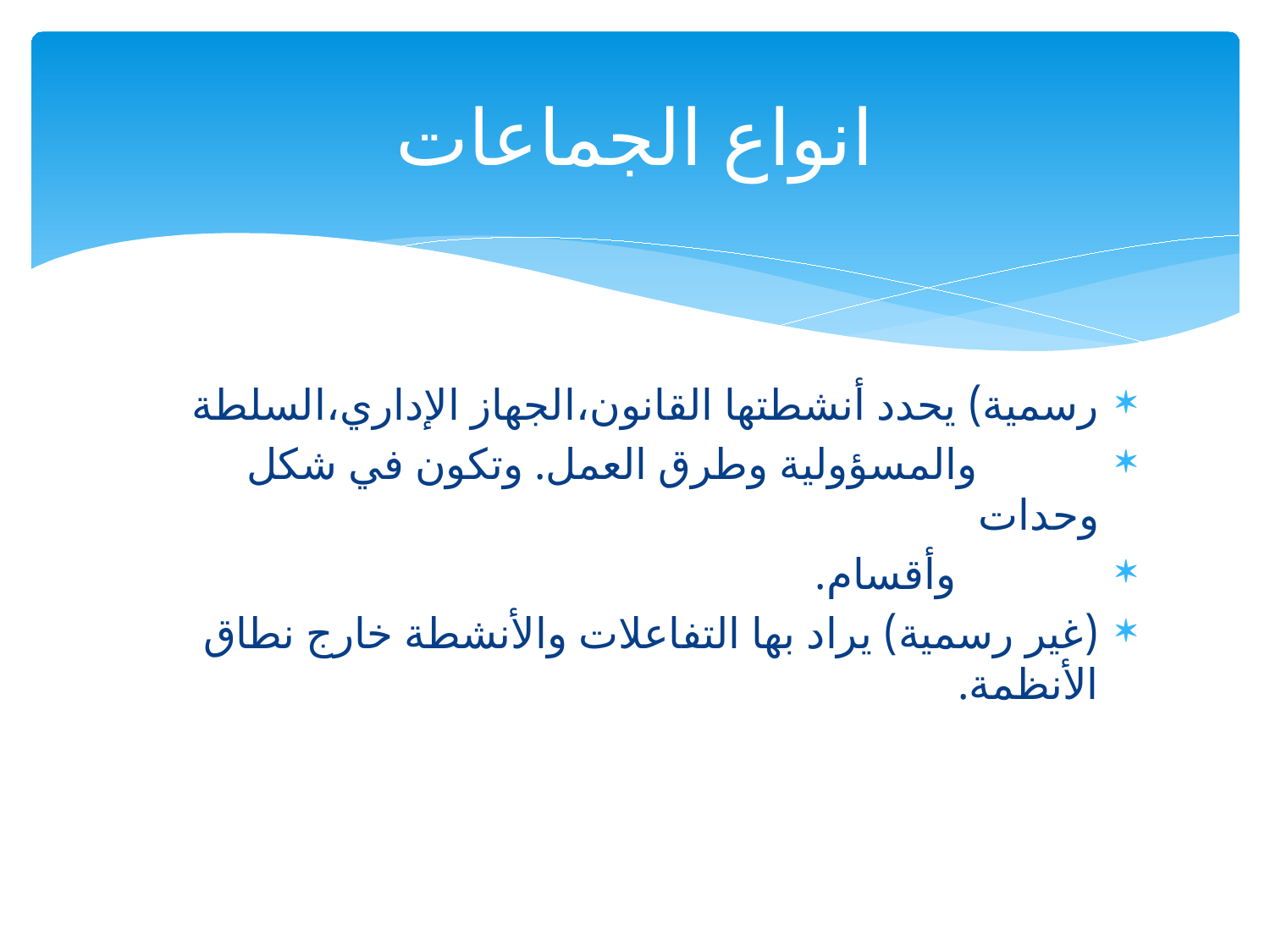

# انواع الجماعات
رسمية) يحدد أنشطتها القانون،الجهاز الإداري،السلطة
           والمسؤولية وطرق العمل. وتكون في شكل وحدات
             وأقسام.
(غير رسمية) يراد بها التفاعلات والأنشطة خارج نطاق الأنظمة.